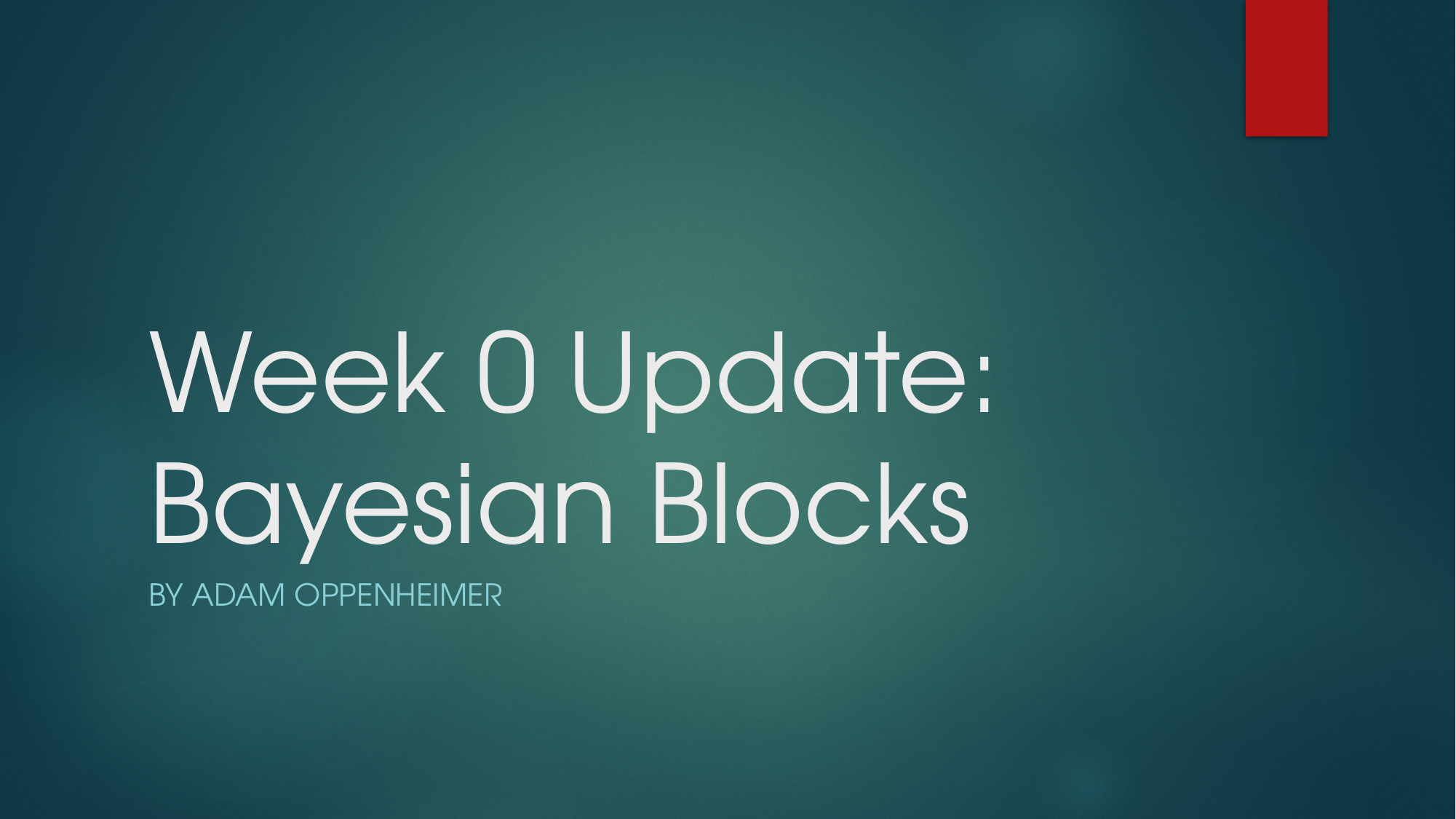

# Week 0 Update: Bayesian Blocks
By Adam Oppenheimer